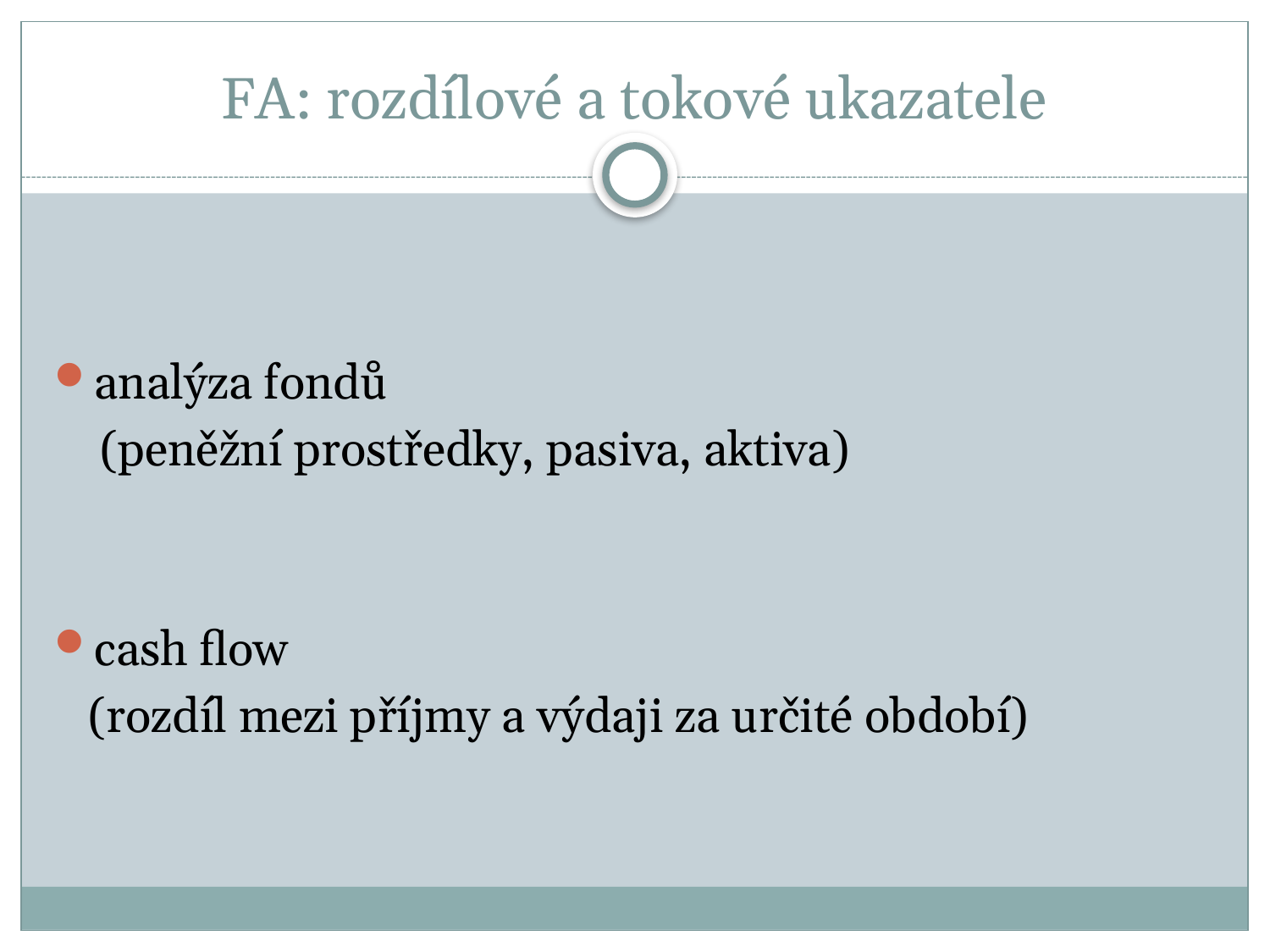

# FA: rozdílové a tokové ukazatele

analýza fondů
    (peněžní prostředky, pasiva, aktiva)

cash flow
   (rozdíl mezi příjmy a výdaji za určité období)